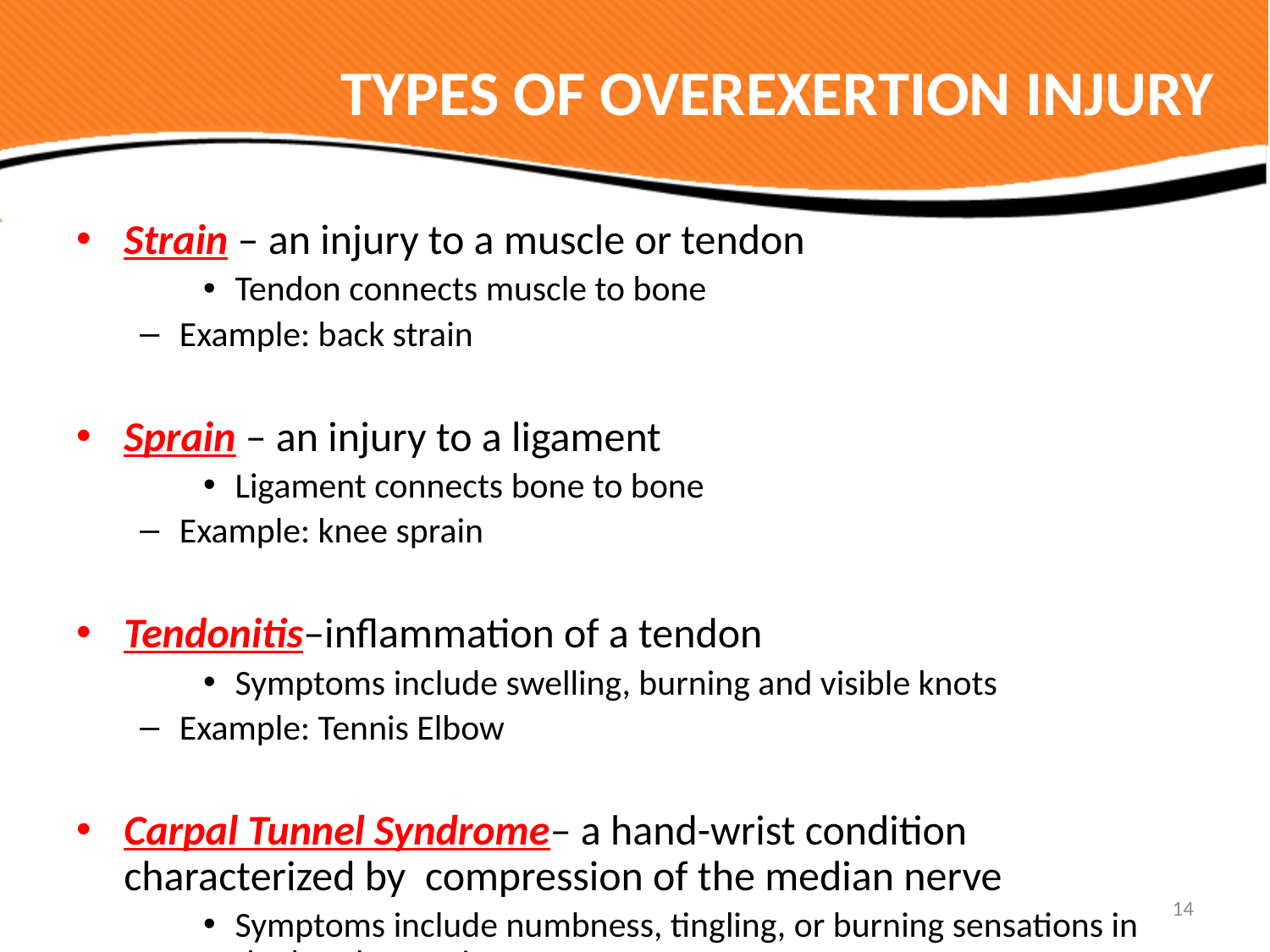

# TYPES OF OVEREXERTION INJURY
Strain – an injury to a muscle or tendon
Tendon connects muscle to bone
Example: back strain

Sprain – an injury to a ligament
Ligament connects bone to bone
Example: knee sprain

Tendonitis–inflammation of a tendon
Symptoms include swelling, burning and visible knots
Example: Tennis Elbow

Carpal Tunnel Syndrome– a hand-wrist condition characterized by  compression of the median nerve
Symptoms include numbness, tingling, or burning sensations in the hands or wrists
14